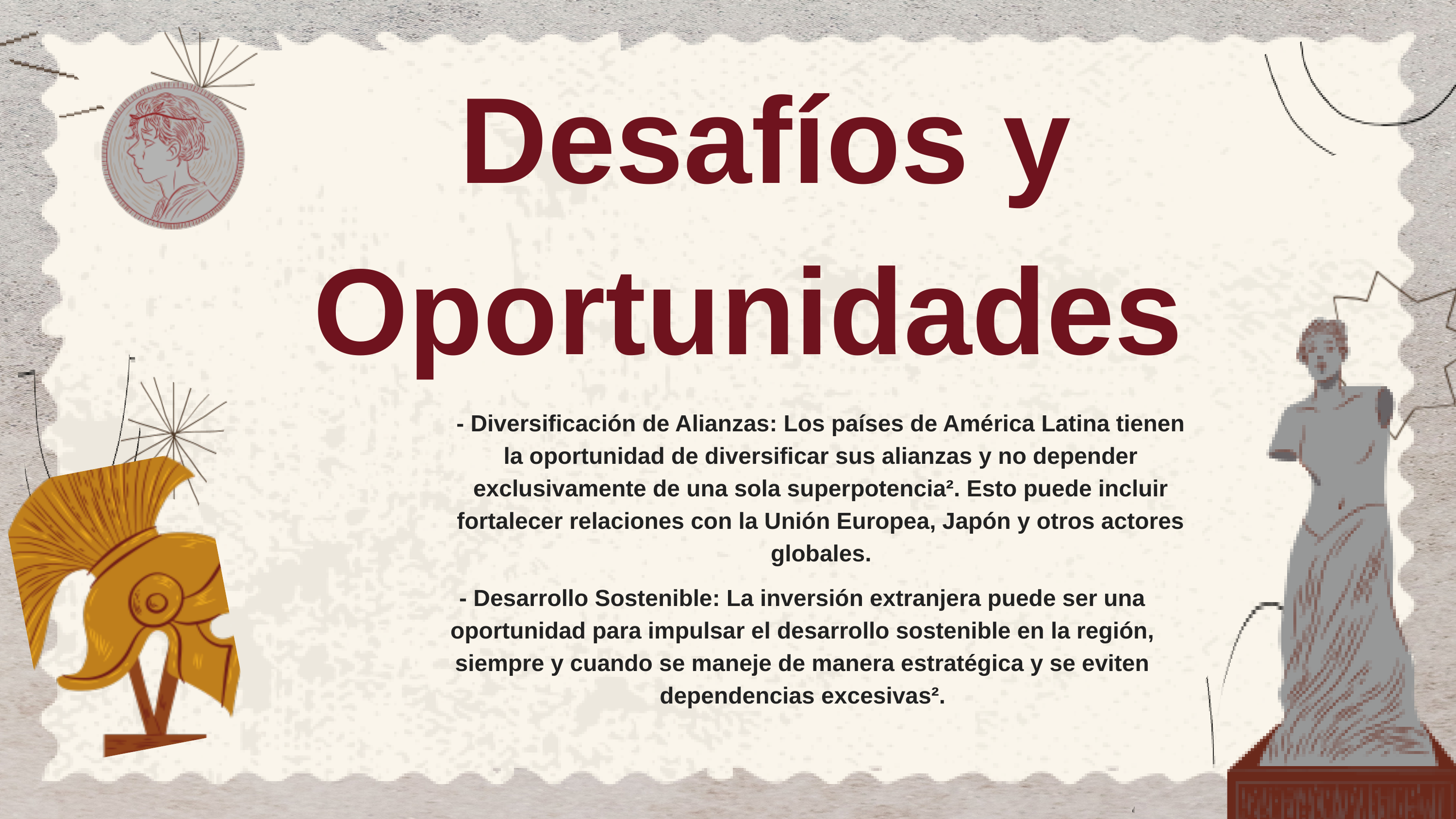

Desafíos y Oportunidades

- Diversificación de Alianzas: Los países de América Latina tienen la oportunidad de diversificar sus alianzas y no depender exclusivamente de una sola superpotencia². Esto puede incluir fortalecer relaciones con la Unión Europea, Japón y otros actores globales.

- Desarrollo Sostenible: La inversión extranjera puede ser una oportunidad para impulsar el desarrollo sostenible en la región, siempre y cuando se maneje de manera estratégica y se eviten dependencias excesivas².